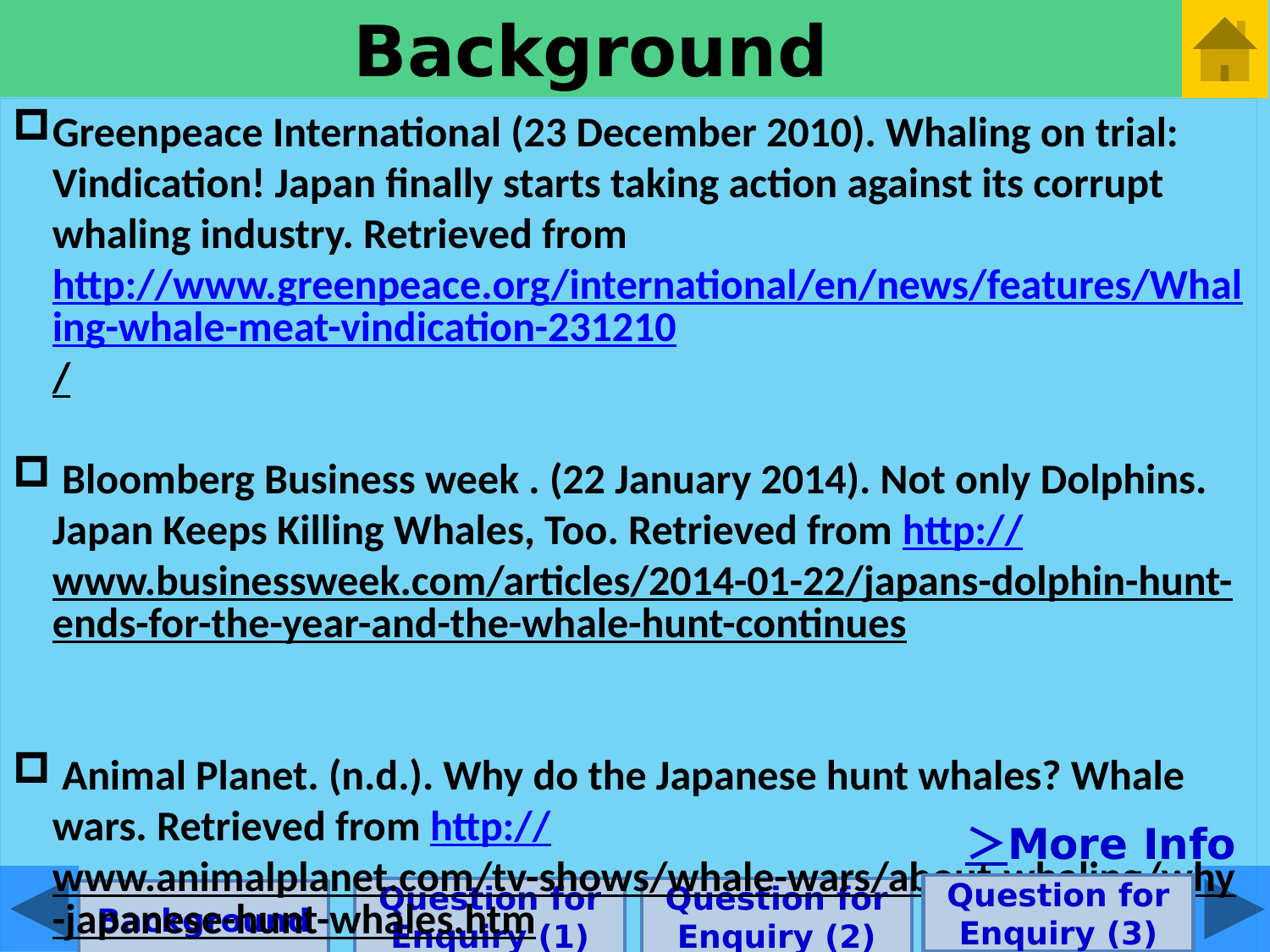

Background

Greenpeace International (23 December 2010). Whaling on trial: Vindication! Japan finally starts taking action against its corrupt whaling industry. Retrieved from  http://www.greenpeace.org/international/en/news/features/Whaling-whale-meat-vindication-231210/

 Bloomberg Business week . (22 January 2014). Not only Dolphins. Japan Keeps Killing Whales, Too. Retrieved from http://www.businessweek.com/articles/2014-01-22/japans-dolphin-hunt-ends-for-the-year-and-the-whale-hunt-continues

 Animal Planet. (n.d.). Why do the Japanese hunt whales? Whale wars. Retrieved from http://www.animalplanet.com/tv-shows/whale-wars/about-whaling/why-japanese-hunt-whales.htm

＞More Info

Question for Enquiry (3)
Question for Enquiry (1)
Question for Enquiry (2)
Background
4